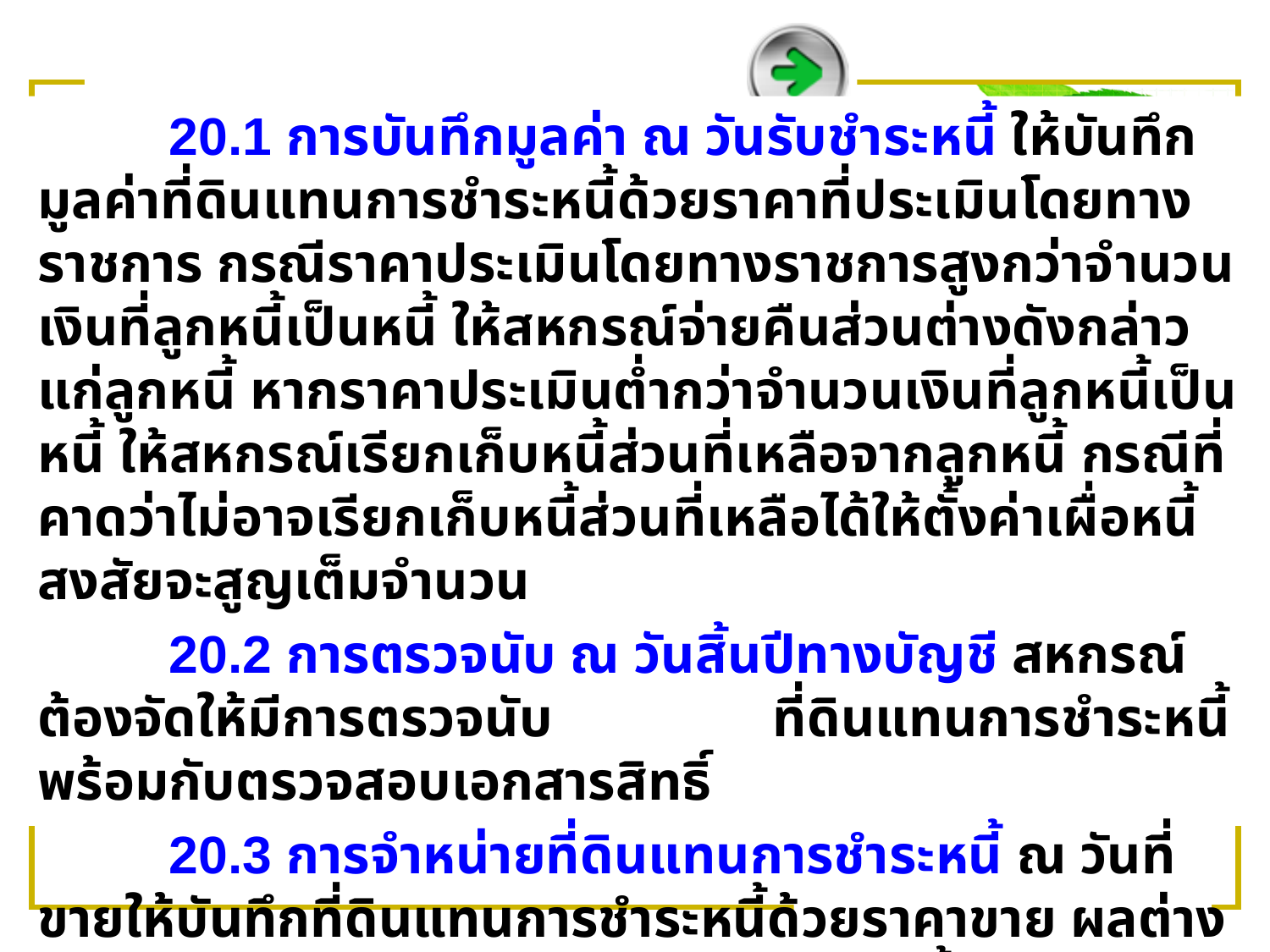

20.1 การบันทึกมูลค่า ณ วันรับชำระหนี้ ให้บันทึกมูลค่าที่ดินแทนการชำระหนี้ด้วยราคาที่ประเมินโดยทางราชการ กรณีราคาประเมินโดยทางราชการสูงกว่าจำนวนเงินที่ลูกหนี้เป็นหนี้ ให้สหกรณ์จ่ายคืนส่วนต่างดังกล่าวแก่ลูกหนี้ หากราคาประเมินต่ำกว่าจำนวนเงินที่ลูกหนี้เป็นหนี้ ให้สหกรณ์เรียกเก็บหนี้ส่วนที่เหลือจากลูกหนี้ กรณีที่คาดว่าไม่อาจเรียกเก็บหนี้ส่วนที่เหลือได้ให้ตั้งค่าเผื่อหนี้สงสัยจะสูญเต็มจำนวน
         20.2 การตรวจนับ ณ วันสิ้นปีทางบัญชี สหกรณ์ต้องจัดให้มีการตรวจนับ                ที่ดินแทนการชำระหนี้ พร้อมกับตรวจสอบเอกสารสิทธิ์
         20.3 การจำหน่ายที่ดินแทนการชำระหนี้ ณ วันที่ขายให้บันทึกที่ดินแทนการชำระหนี้ด้วยราคาขาย ผลต่างระหว่างราคาขายกับมูลค่า ณ วันรับชำระหนี้ ถือเป็นกำไรหรือขาดทุนจากการจำหน่าย